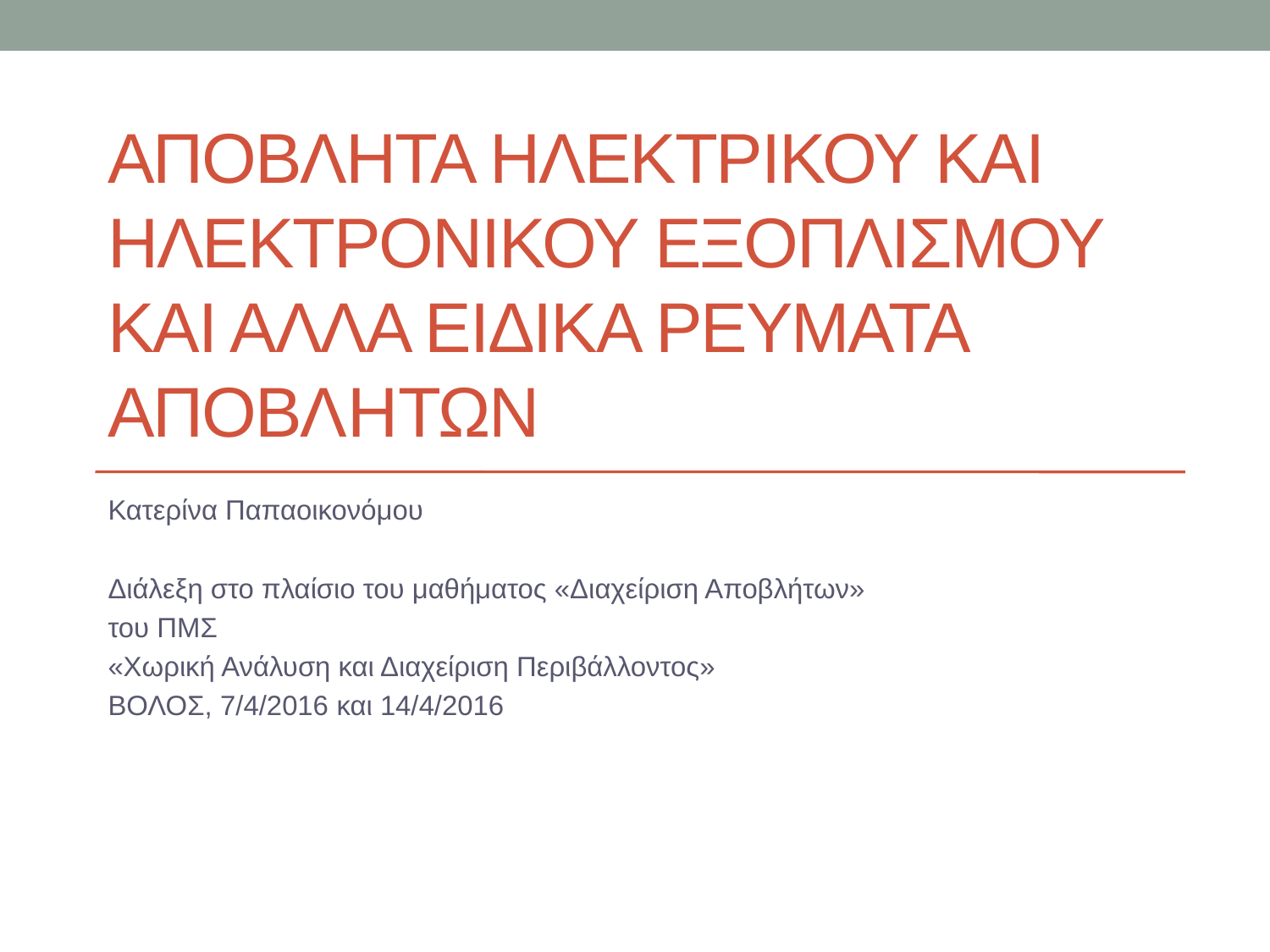

# Αποβλητα ηλεκτρικου και ηλεκτρονικου εξοπλισμου και αλλα ειδικα ρευματα αποβλhτων
Κατερίνα Παπαοικονόμου

Διάλεξη στο πλαίσιο του μαθήματος «Διαχείριση Αποβλήτων»
του ΠΜΣ
«Χωρική Ανάλυση και Διαχείριση Περιβάλλοντος»
ΒΟΛΟΣ, 7/4/2016 και 14/4/2016